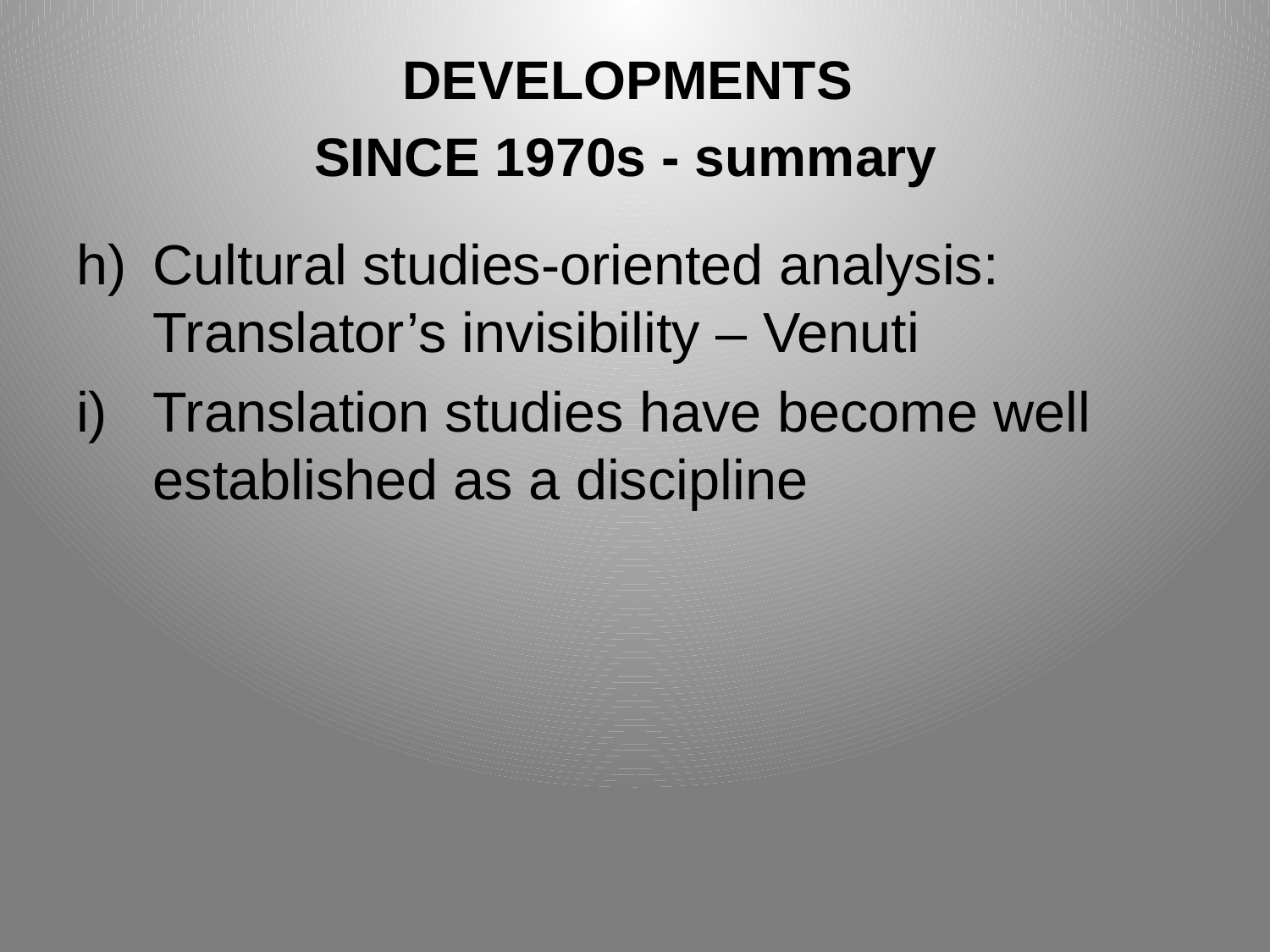

# DEVELOPMENTS SINCE 1970s - summary
Cultural studies-oriented analysis: Translator’s invisibility – Venuti
Translation studies have become well established as a discipline